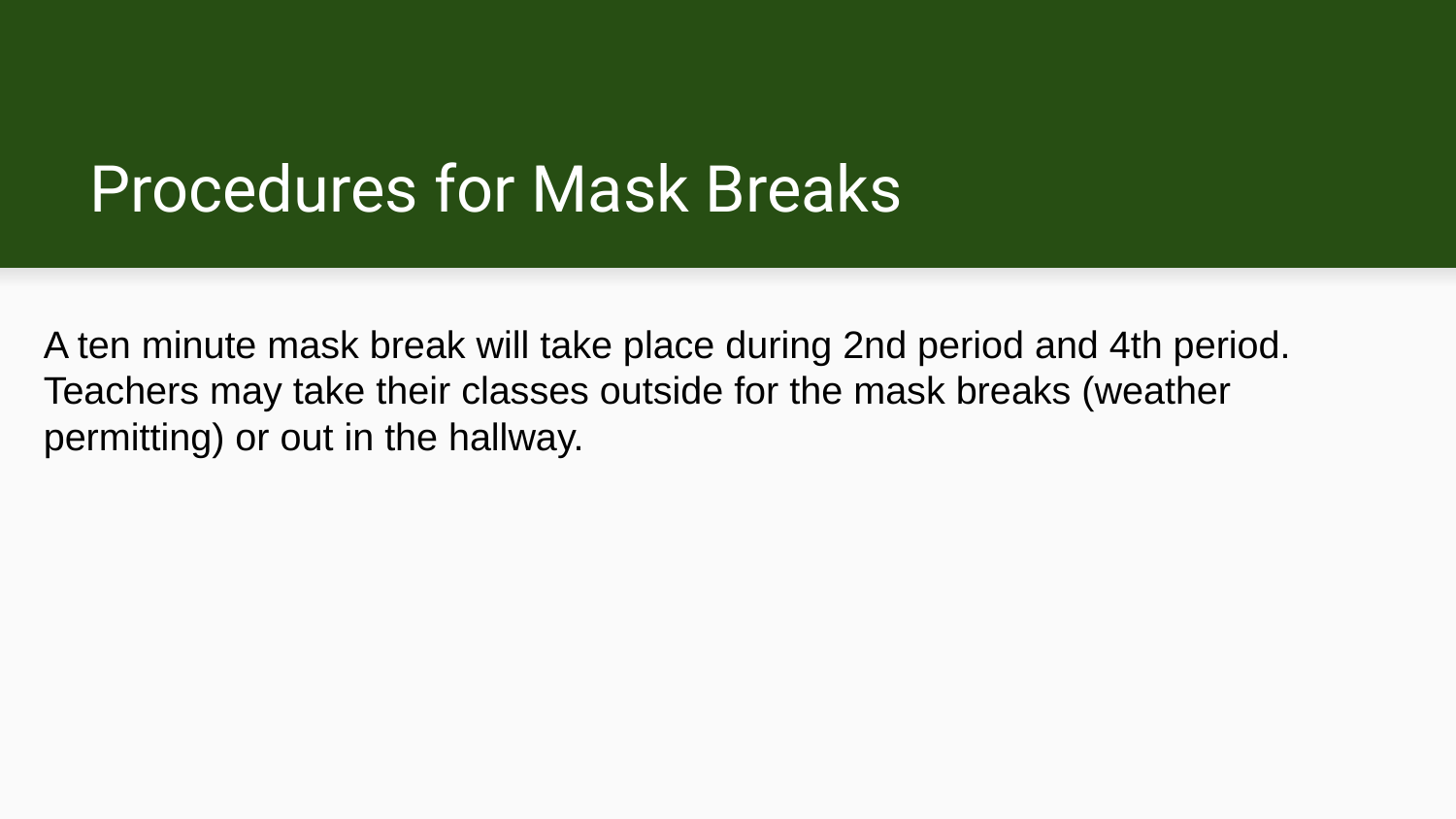

# Procedures for Mask Breaks

A ten minute mask break will take place during 2nd period and 4th period. Teachers may take their classes outside for the mask breaks (weather permitting) or out in the hallway.